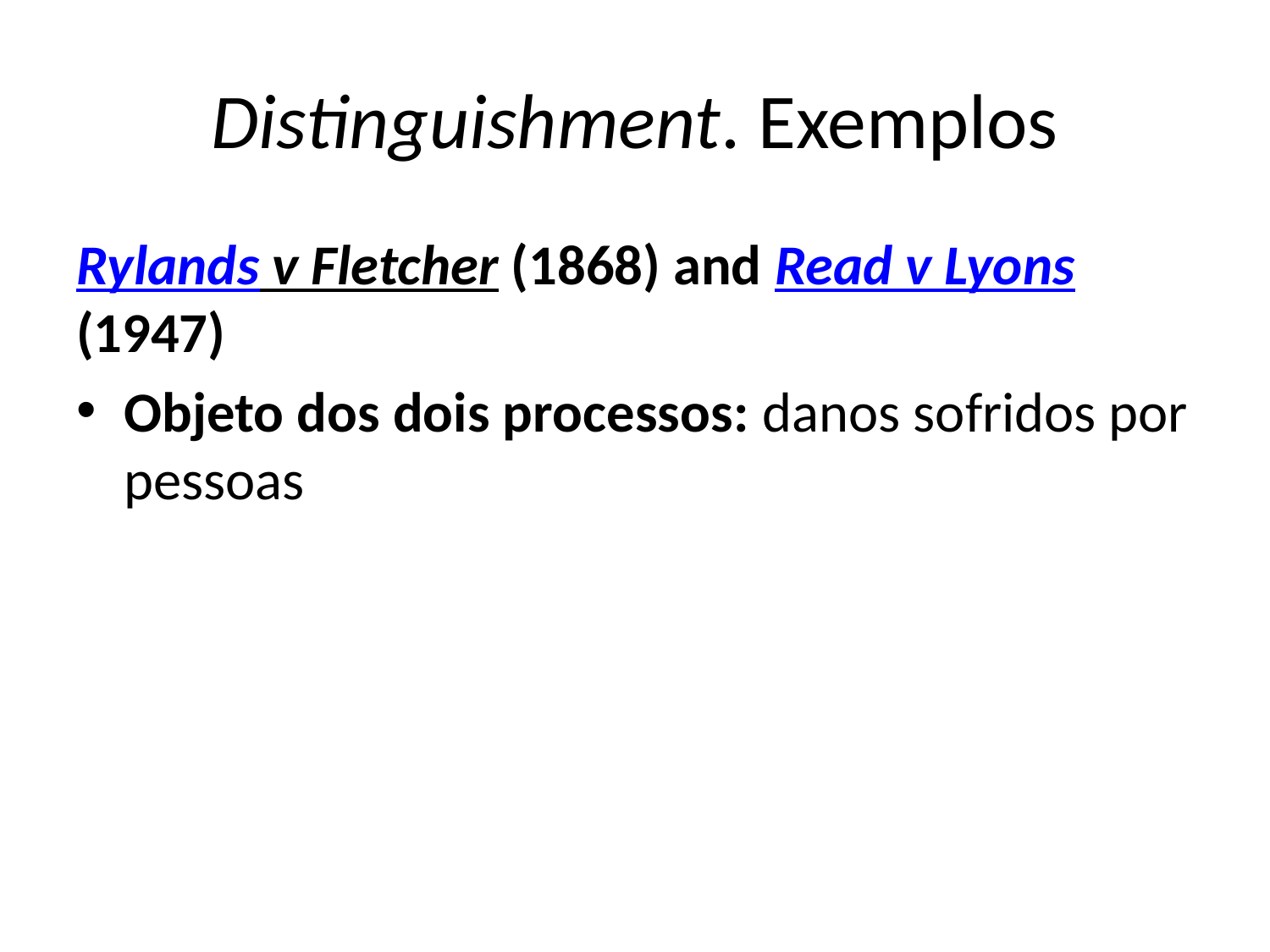

# Distinguishment. Exemplos
Rylands v Fletcher (1868) and Read v Lyons (1947)
Objeto dos dois processos: danos sofridos por pessoas